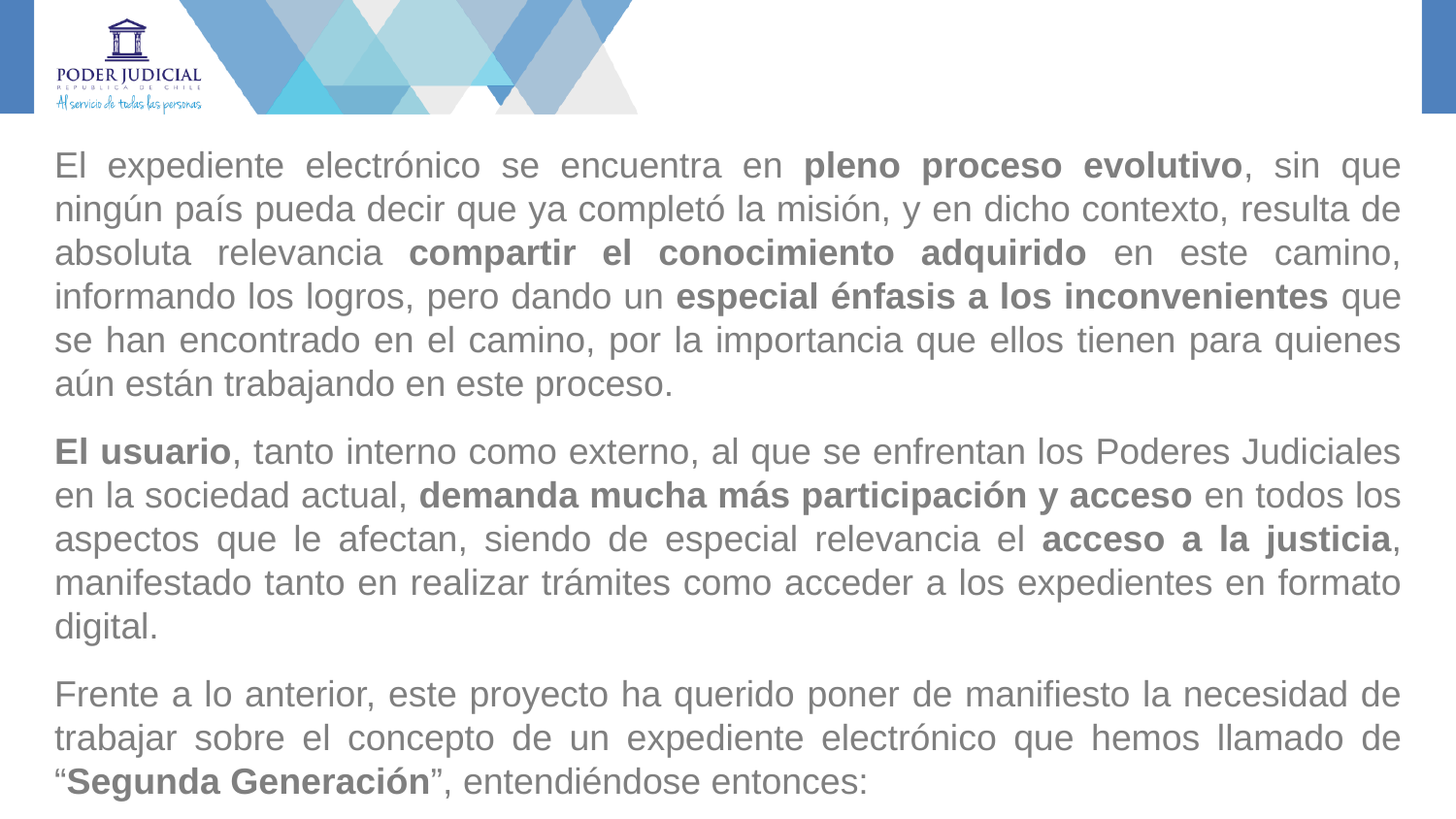

El expediente electrónico se encuentra en pleno proceso evolutivo, sin que ningún país pueda decir que ya completó la misión, y en dicho contexto, resulta de absoluta relevancia compartir el conocimiento adquirido en este camino, informando los logros, pero dando un especial énfasis a los inconvenientes que se han encontrado en el camino, por la importancia que ellos tienen para quienes aún están trabajando en este proceso.
El usuario, tanto interno como externo, al que se enfrentan los Poderes Judiciales en la sociedad actual, demanda mucha más participación y acceso en todos los aspectos que le afectan, siendo de especial relevancia el acceso a la justicia, manifestado tanto en realizar trámites como acceder a los expedientes en formato digital.
Frente a lo anterior, este proyecto ha querido poner de manifiesto la necesidad de trabajar sobre el concepto de un expediente electrónico que hemos llamado de “Segunda Generación”, entendiéndose entonces: